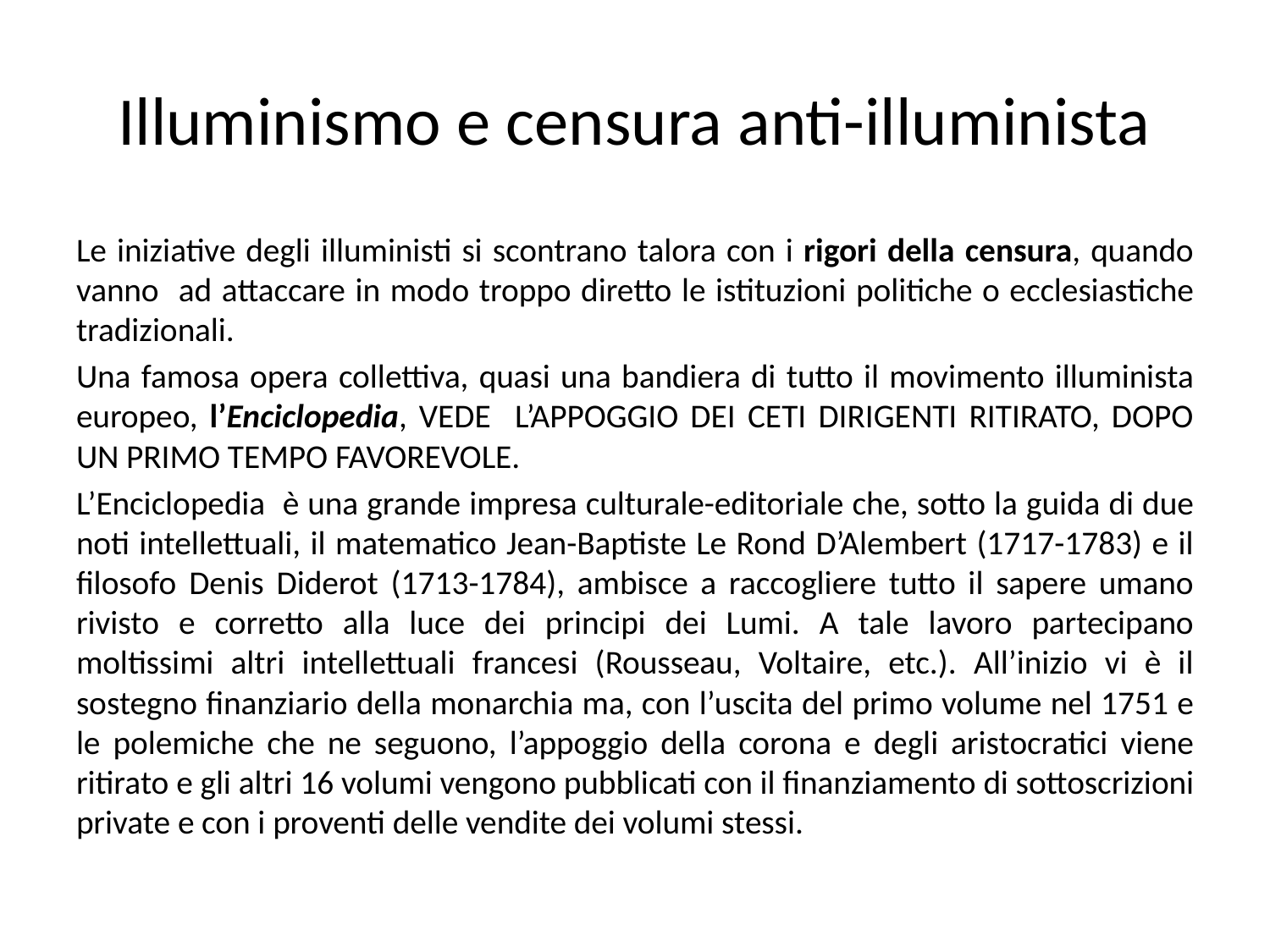

# Illuminismo e censura anti-illuminista
Le iniziative degli illuministi si scontrano talora con i rigori della censura, quando vanno  ad attaccare in modo troppo diretto le istituzioni politiche o ecclesiastiche tradizionali.
Una famosa opera collettiva, quasi una bandiera di tutto il movimento illuminista europeo, l’Enciclopedia, VEDE  L’APPOGGIO DEI CETI DIRIGENTI RITIRATO, DOPO UN PRIMO TEMPO FAVOREVOLE.
L’Enciclopedia  è una grande impresa culturale-editoriale che, sotto la guida di due noti intellettuali, il matematico Jean-Baptiste Le Rond D’Alembert (1717-1783) e il filosofo Denis Diderot (1713-1784), ambisce a raccogliere tutto il sapere umano rivisto e corretto alla luce dei principi dei Lumi. A tale lavoro partecipano moltissimi altri intellettuali francesi (Rousseau, Voltaire, etc.). All’inizio vi è il sostegno finanziario della monarchia ma, con l’uscita del primo volume nel 1751 e le polemiche che ne seguono, l’appoggio della corona e degli aristocratici viene ritirato e gli altri 16 volumi vengono pubblicati con il finanziamento di sottoscrizioni private e con i proventi delle vendite dei volumi stessi.